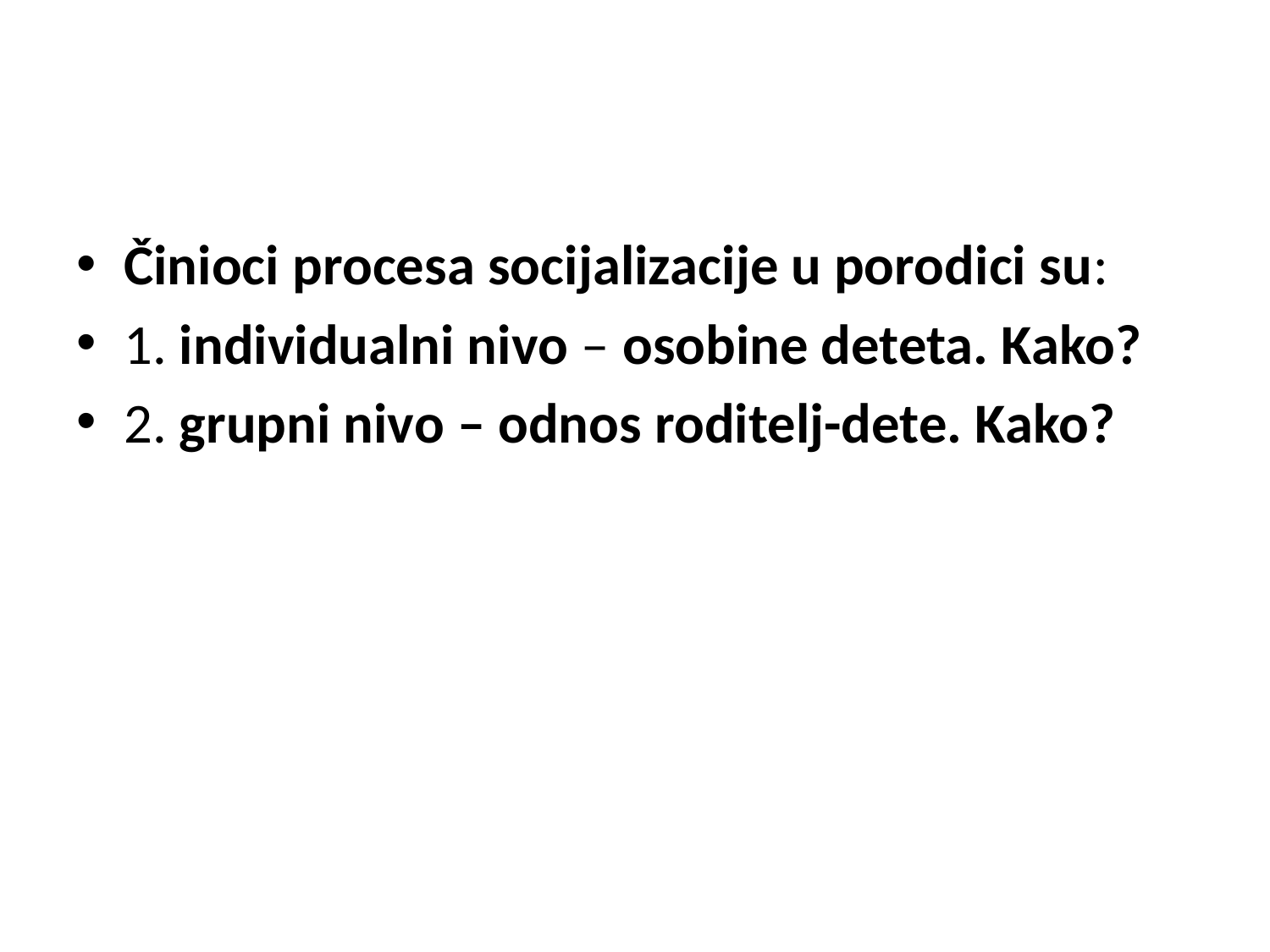

#
Činioci procesa socijalizacije u porodici su:
1. individualni nivo – osobine deteta. Kako?
2. grupni nivo – odnos roditelj-dete. Kako?